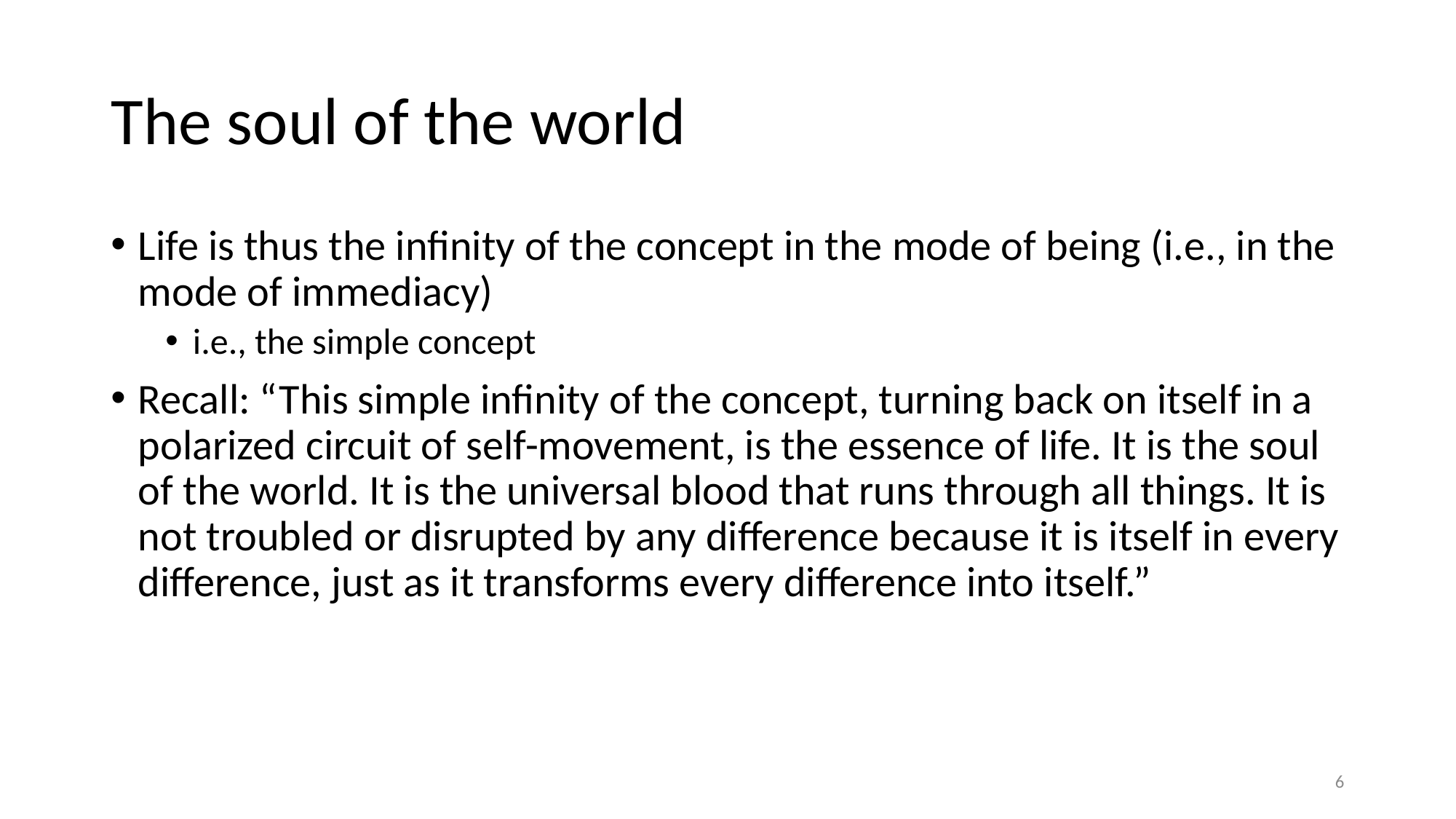

# The soul of the world
Life is thus the infinity of the concept in the mode of being (i.e., in the mode of immediacy)
i.e., the simple concept
Recall: “This simple infinity of the concept, turning back on itself in a polarized circuit of self-movement, is the essence of life. It is the soul of the world. It is the universal blood that runs through all things. It is not troubled or disrupted by any difference because it is itself in every difference, just as it transforms every difference into itself.”
6